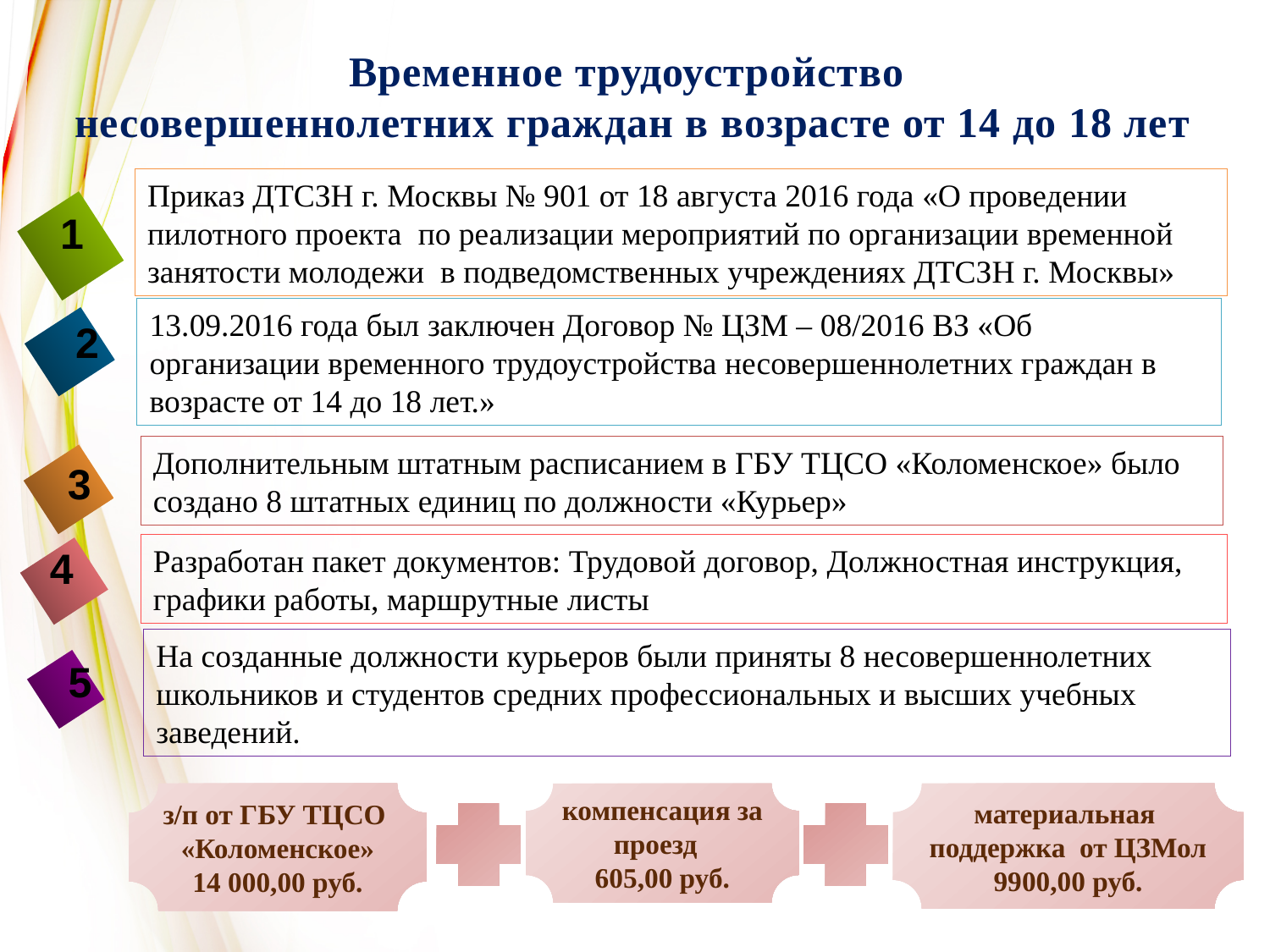

# Временное трудоустройство несовершеннолетних граждан в возрасте от 14 до 18 лет
Приказ ДТСЗН г. Москвы № 901 от 18 августа 2016 года «О проведении
пилотного проекта  по реализации мероприятий по организации временной
занятости молодежи  в подведомственных учреждениях ДТСЗН г. Москвы»

1
13.09.2016 года был заключен Договор № ЦЗМ – 08/2016 ВЗ «Об
организации временного трудоустройства несовершеннолетних граждан в
возрасте от 14 до 18 лет.»

2
Дополнительным штатным расписанием в ГБУ ТЦСО «Коломенское» было
создано 8 штатных единиц по должности «Курьер»

3

Разработан пакет документов: Трудовой договор, Должностная инструкция,
графики работы, маршрутные листы
4

На созданные должности курьеров были приняты 8 несовершеннолетних
школьников и студентов средних профессиональных и высших учебных
заведений.
5
з/п от ГБУ ТЦСО
«Коломенское»
14 000,00 руб.
компенсация за проезд
605,00 руб.
материальная
поддержка  от ЦЗМол
9900,00 руб.